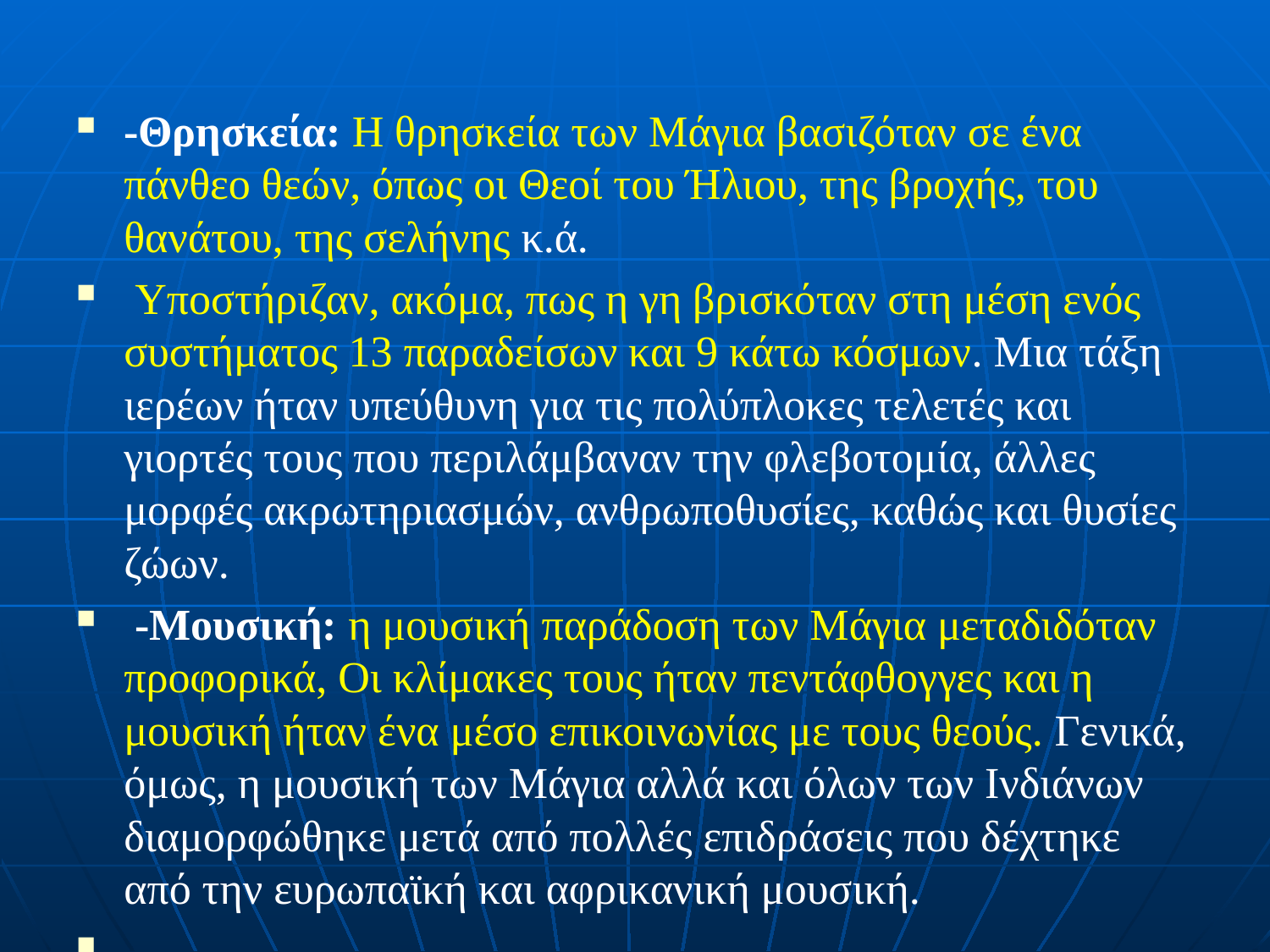

-Θρησκεία: Η θρησκεία των Μάγια βασιζόταν σε ένα πάνθεο θεών, όπως οι Θεοί του Ήλιου, της βροχής, του θανάτου, της σελήνης κ.ά.
 Υποστήριζαν, ακόμα, πως η γη βρισκόταν στη μέση ενός συστήματος 13 παραδείσων και 9 κάτω κόσμων. Μια τάξη ιερέων ήταν υπεύθυνη για τις πολύπλοκες τελετές και γιορτές τους που περιλάμβαναν την φλεβοτομία, άλλες μορφές ακρωτηριασμών, ανθρωποθυσίες, καθώς και θυσίες ζώων.
 -Μουσική: η μουσική παράδοση των Μάγια μεταδιδόταν προφορικά, Οι κλίμακες τους ήταν πεντάφθογγες και η μουσική ήταν ένα μέσο επικοινωνίας με τους θεούς. Γενικά, όμως, η μουσική των Μάγια αλλά και όλων των Ινδιάνων διαμορφώθηκε μετά από πολλές επιδράσεις που δέχτηκε από την ευρωπαϊκή και αφρικανική μουσική.